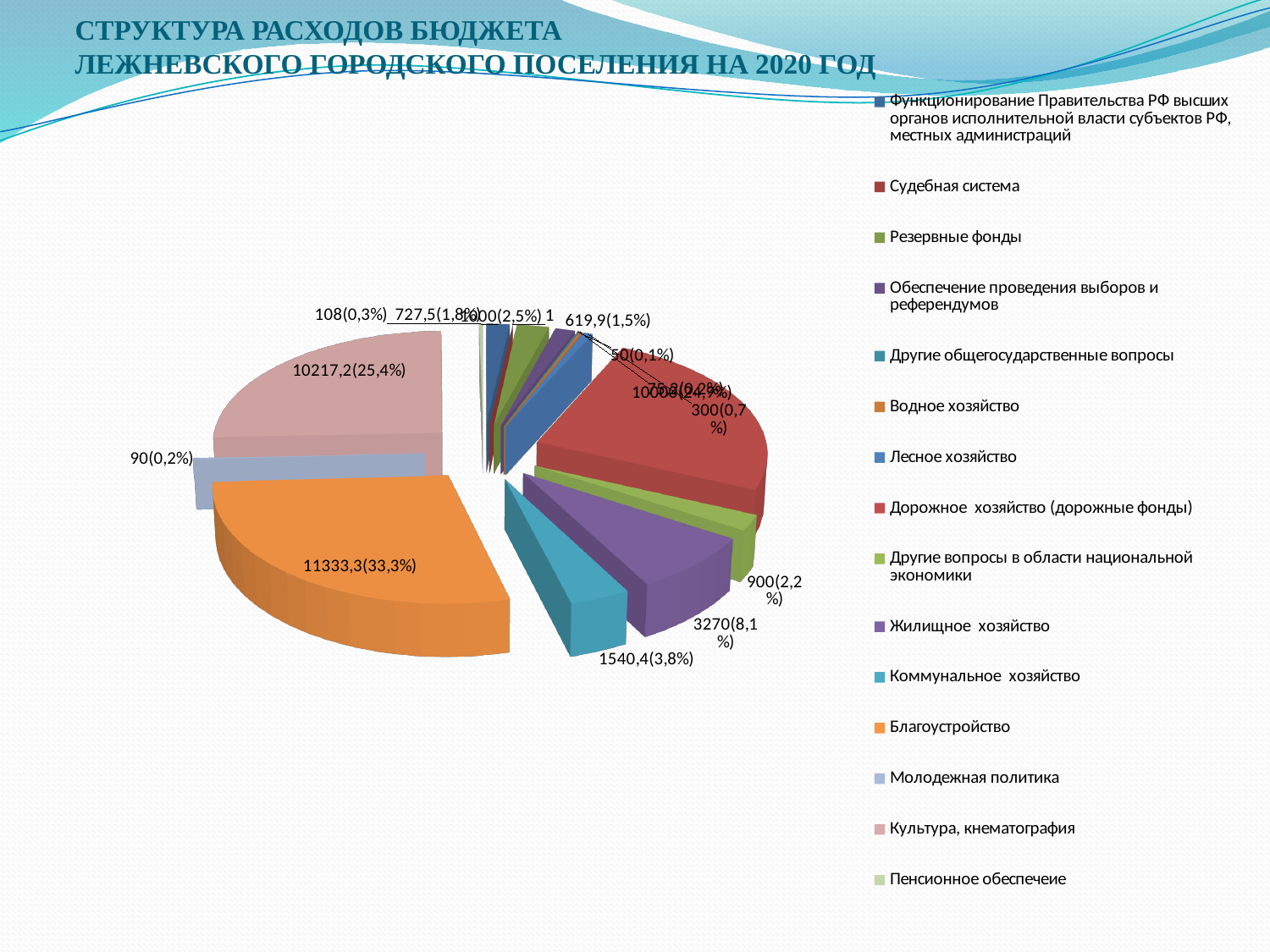

# СТРУКТУРА РАСХОДОВ БЮДЖЕТА ЛЕЖНЕВСКОГО ГОРОДСКОГО ПОСЕЛЕНИЯ НА 2020 ГОД

[unsupported chart]